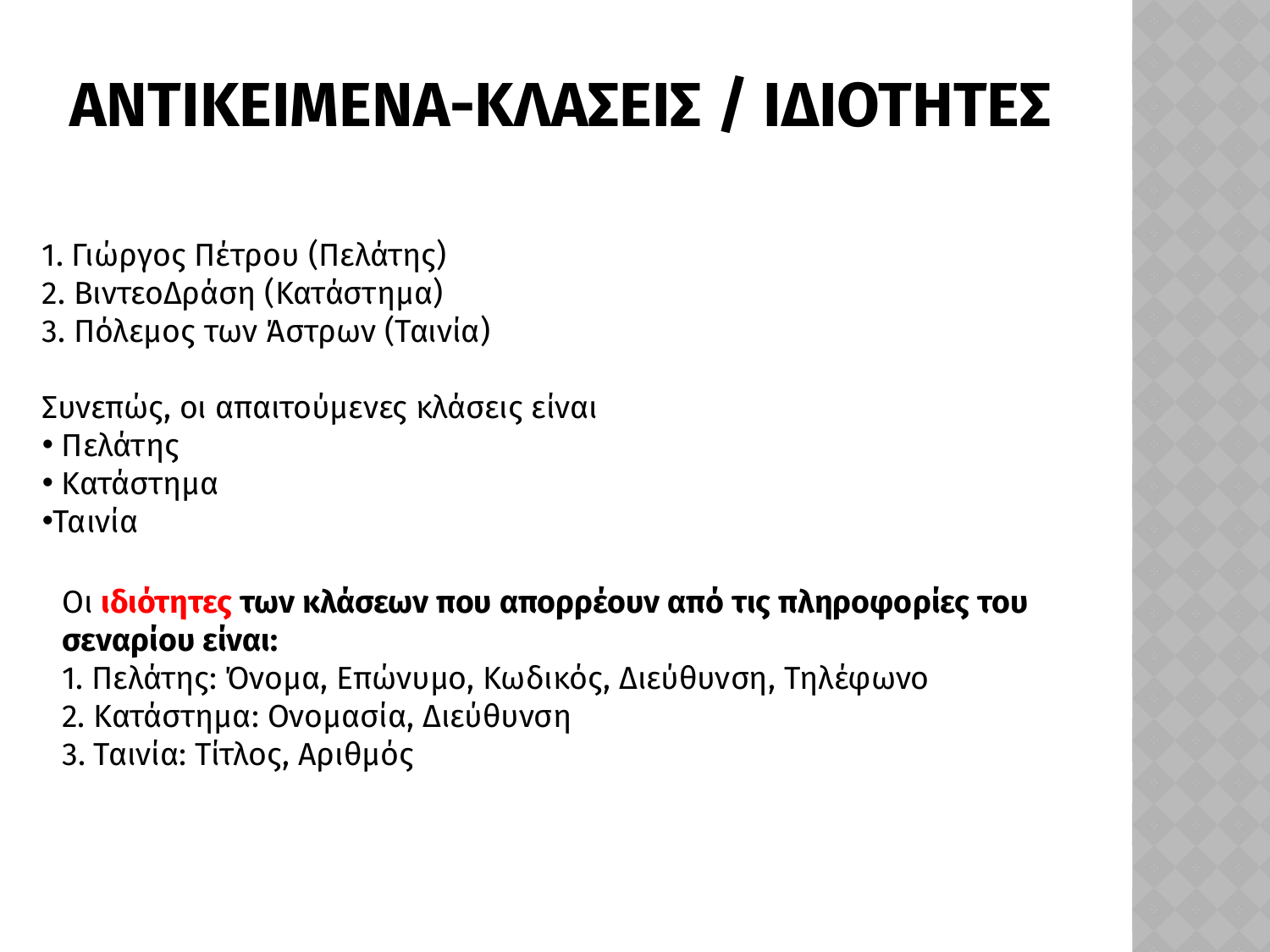

# Αντικειμενα-κλασεισ / ιδιοτητεσ
1. Γιώργος Πέτρου (Πελάτης)
2. ΒιντεοΔράση (Κατάστημα)
3. Πόλεμος των Άστρων (Ταινία)

Συνεπώς, οι απαιτούμενες κλάσεις είναι
 Πελάτης
 Κατάστημα
Ταινία
Οι ιδιότητες των κλάσεων που απορρέουν από τις πληροφορίες του σεναρίου είναι:
1. Πελάτης: Όνομα, Επώνυμο, Κωδικός, Διεύθυνση, Τηλέφωνο
2. Κατάστημα: Ονομασία, Διεύθυνση
3. Ταινία: Τίτλος, Αριθμός